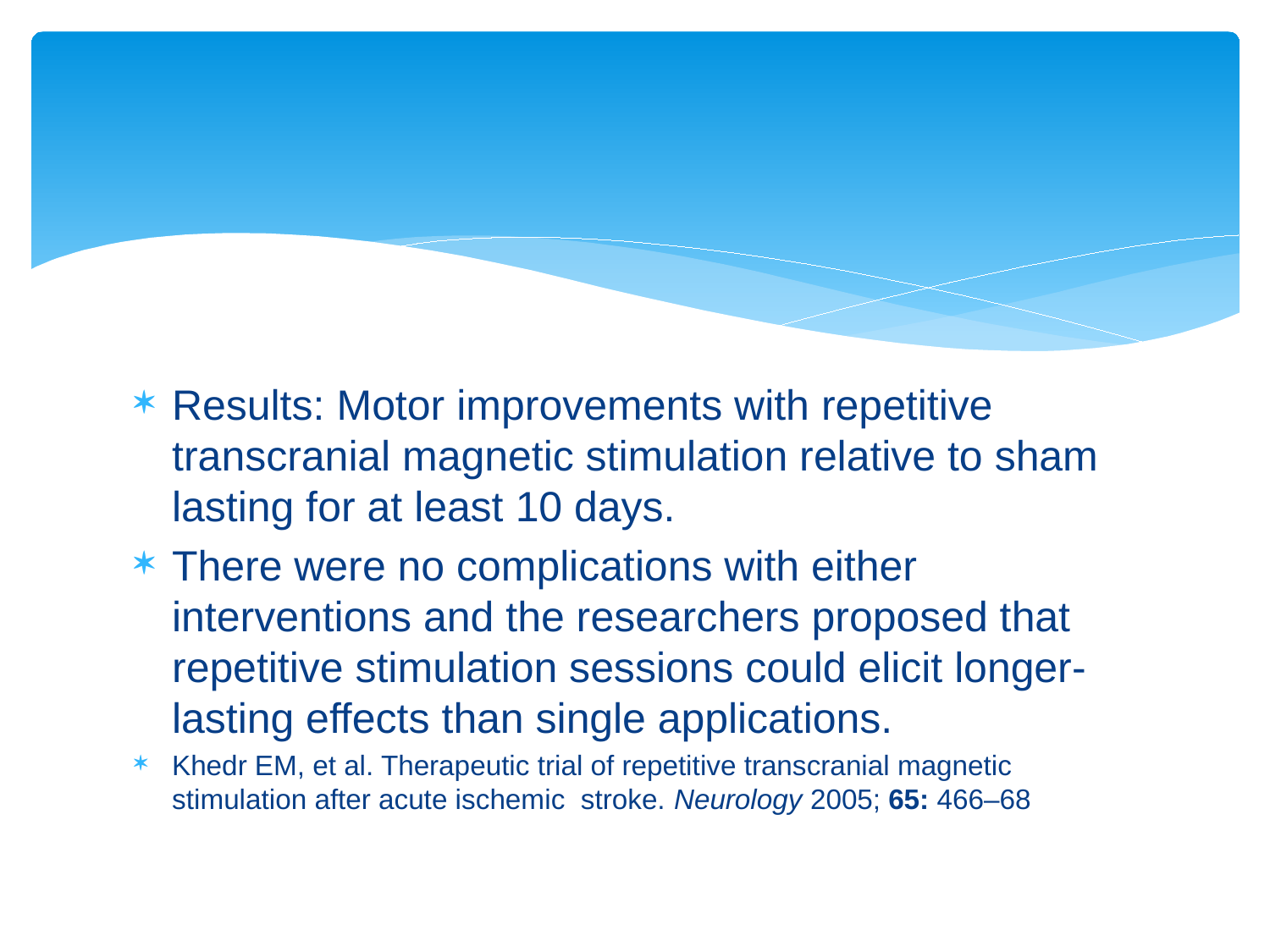

#
Results: Motor improvements with repetitive transcranial magnetic stimulation relative to sham lasting for at least 10 days.
There were no complications with either interventions and the researchers proposed that repetitive stimulation sessions could elicit longer-lasting effects than single applications.
Khedr EM, et al. Therapeutic trial of repetitive transcranial magnetic stimulation after acute ischemic  stroke. Neurology 2005; 65: 466–68